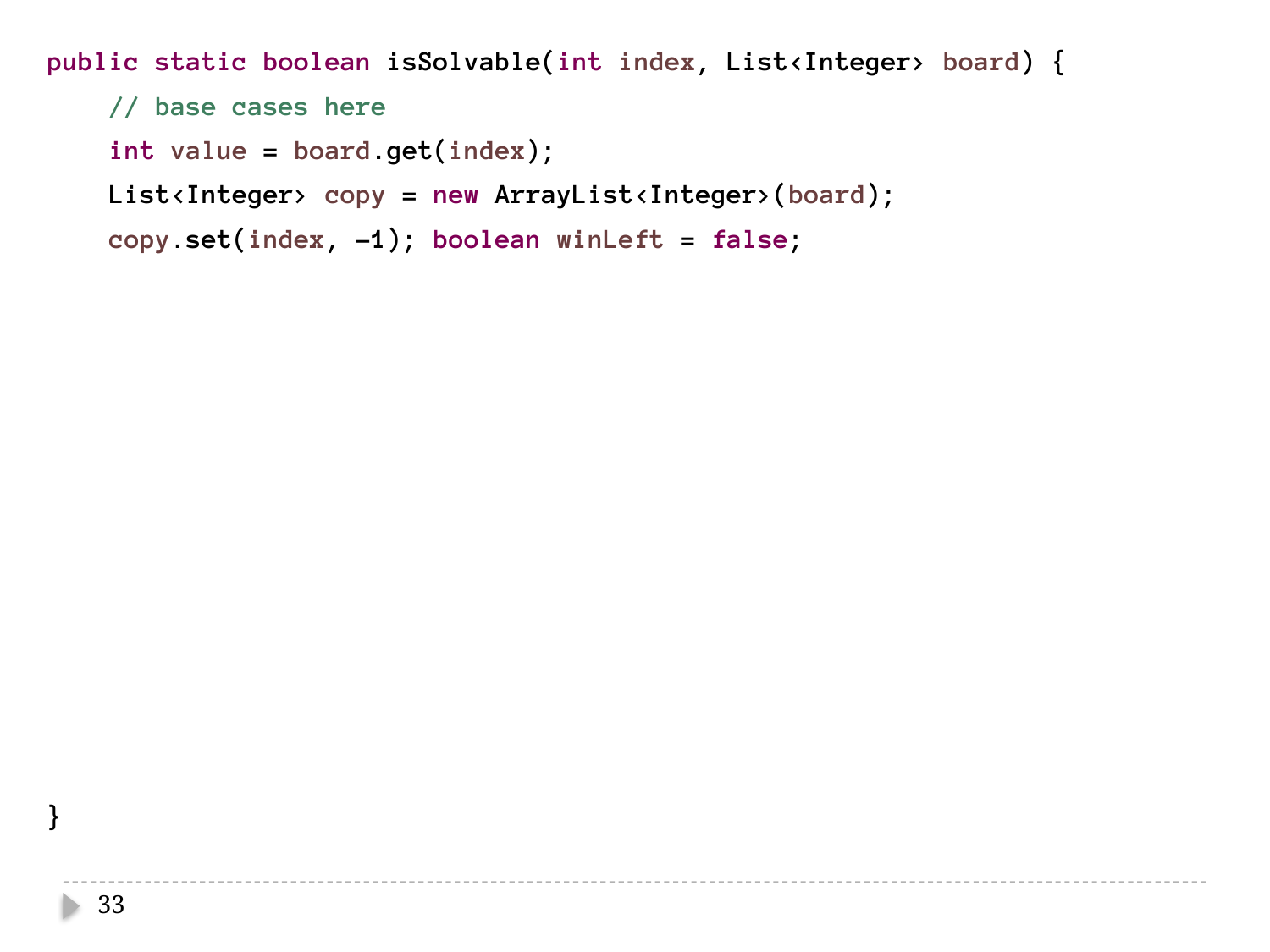

public static boolean isSolvable(int index, List<Integer> board) {
    // base cases here   return false;
    int value = board.get(index);
    List<Integer> copy = new ArrayList<Integer>(board);
    copy.set(index, -1); boolean winLeft = false;
    if ((index - value) >= 0) {
      winLeft = isSolvable(index - value, copy);
    }
    boolean winRight = false;
    if ((index + value) < board.size()) {
      winRight = isSolvable(index + value, copy);
    }
    return winLeft || winRight;

}
33